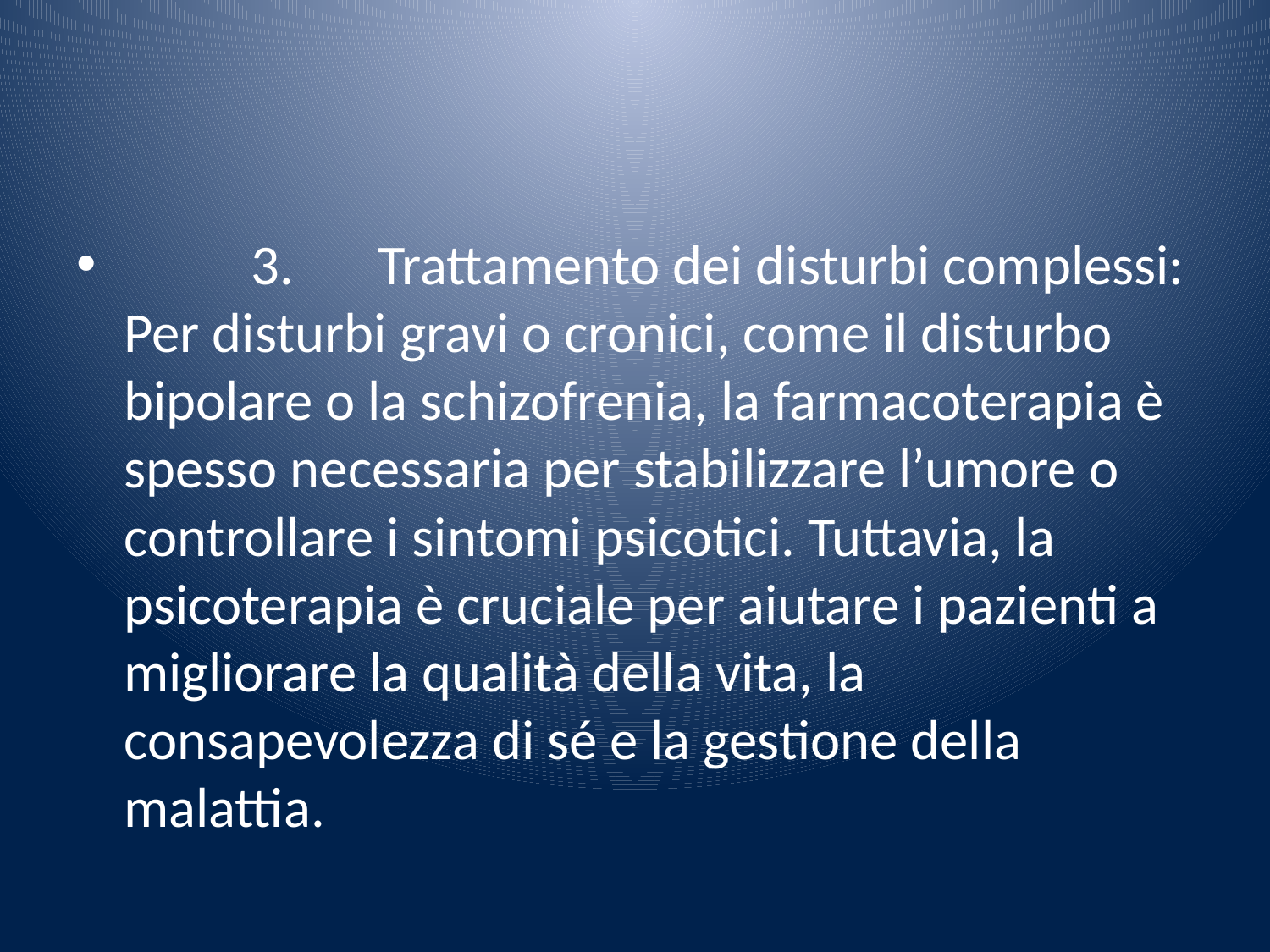

#
	3.	Trattamento dei disturbi complessi: Per disturbi gravi o cronici, come il disturbo bipolare o la schizofrenia, la farmacoterapia è spesso necessaria per stabilizzare l’umore o controllare i sintomi psicotici. Tuttavia, la psicoterapia è cruciale per aiutare i pazienti a migliorare la qualità della vita, la consapevolezza di sé e la gestione della malattia.